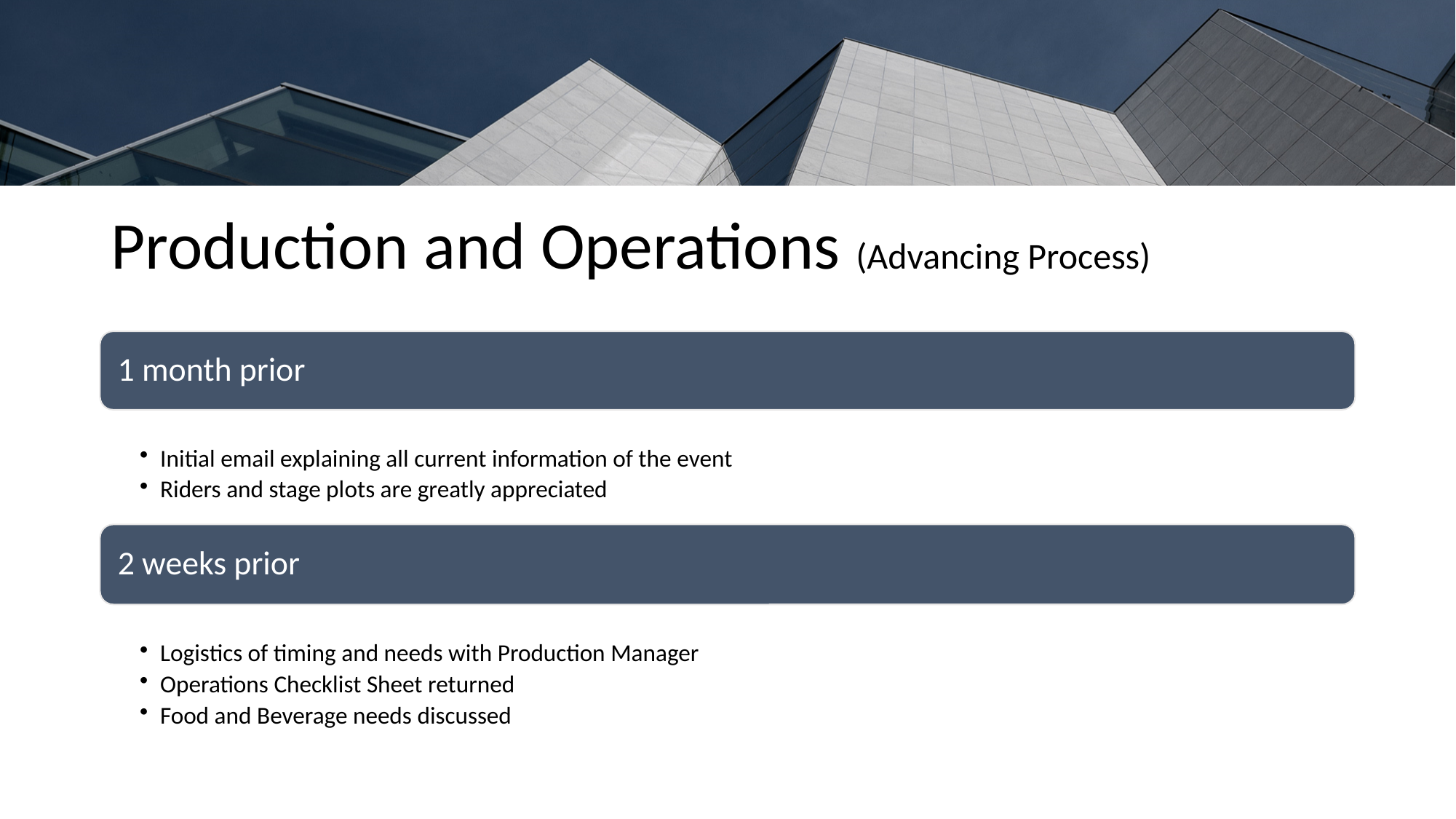

# Production and Operations (Advancing Process)
1 month prior

Initial email explaining all current information of the event
Riders and stage plots are greatly appreciated
2 weeks prior

Logistics of timing and needs with Production Manager
Operations Checklist Sheet returned
Food and Beverage needs discussed